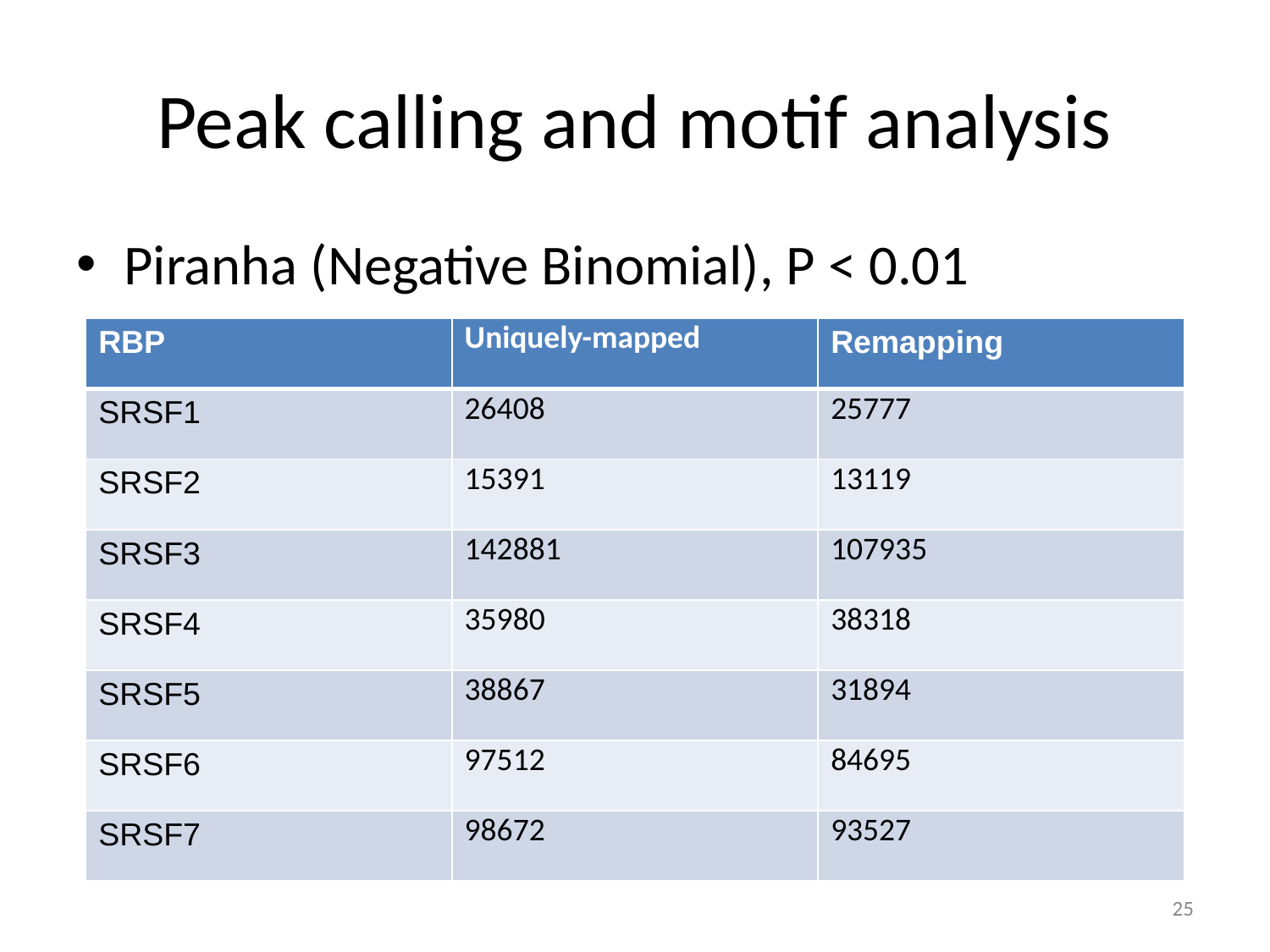

# Peak calling and motif analysis
Piranha (Negative Binomial), P < 0.01
| RBP | Uniquely-mapped | Remapping |
| --- | --- | --- |
| SRSF1 | 26408 | 25777 |
| SRSF2 | 15391 | 13119 |
| SRSF3 | 142881 | 107935 |
| SRSF4 | 35980 | 38318 |
| SRSF5 | 38867 | 31894 |
| SRSF6 | 97512 | 84695 |
| SRSF7 | 98672 | 93527 |
25